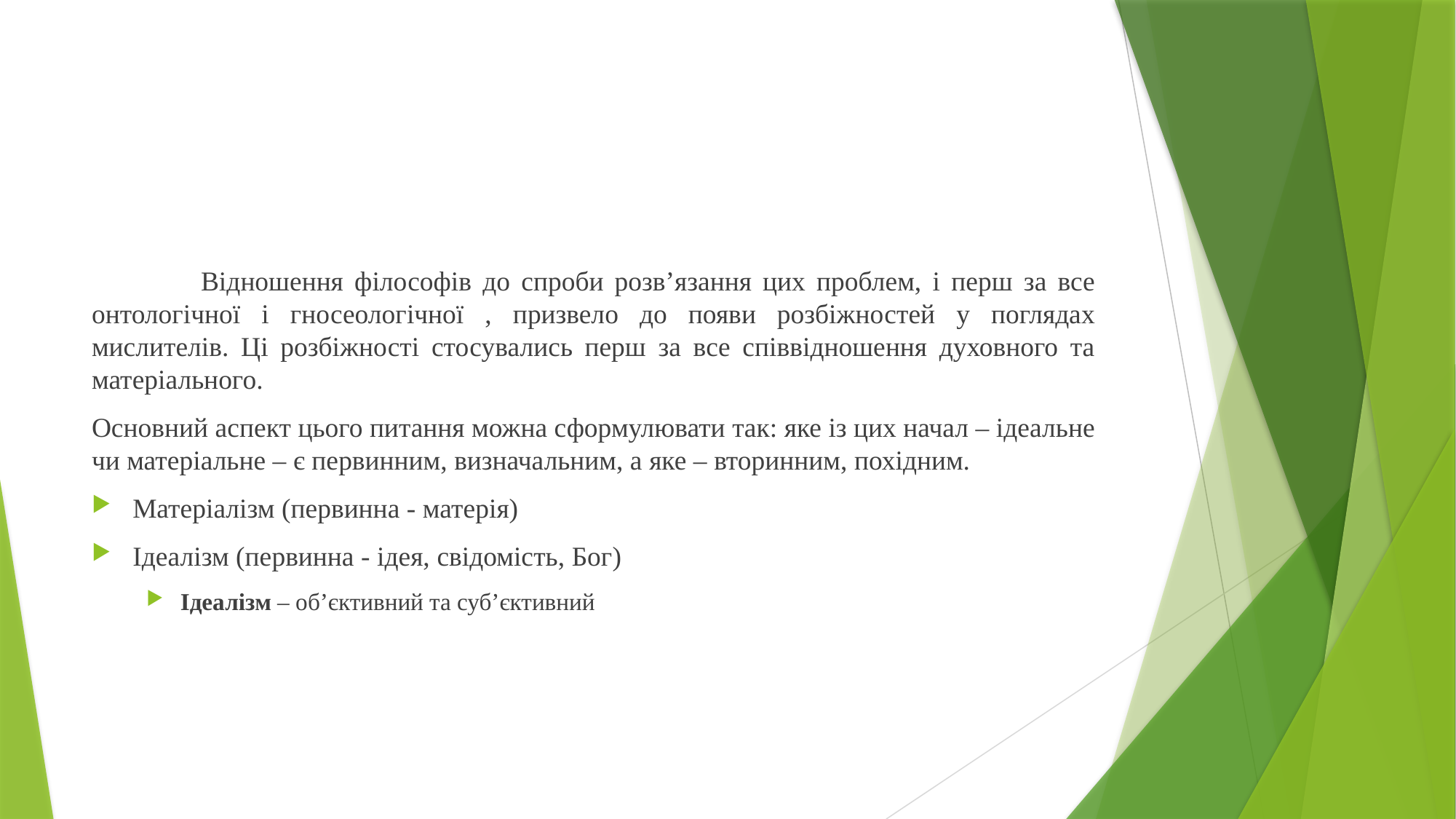

#
	Відношення філософів до спроби розв’язання цих проблем, і перш за все онтологічної і гносеологічної , призвело до появи розбіжностей у поглядах мислителів. Ці розбіжності стосувались перш за все співвідношення духовного та матеріального.
Основний аспект цього питання можна сформулювати так: яке із цих начал – ідеальне чи матеріальне – є первинним, визначальним, а яке – вторинним, похідним.
Матеріалізм (первинна - матерія)
Ідеалізм (первинна - ідея, свідомість, Бог)
Ідеалізм – об’єктивний та суб’єктивний